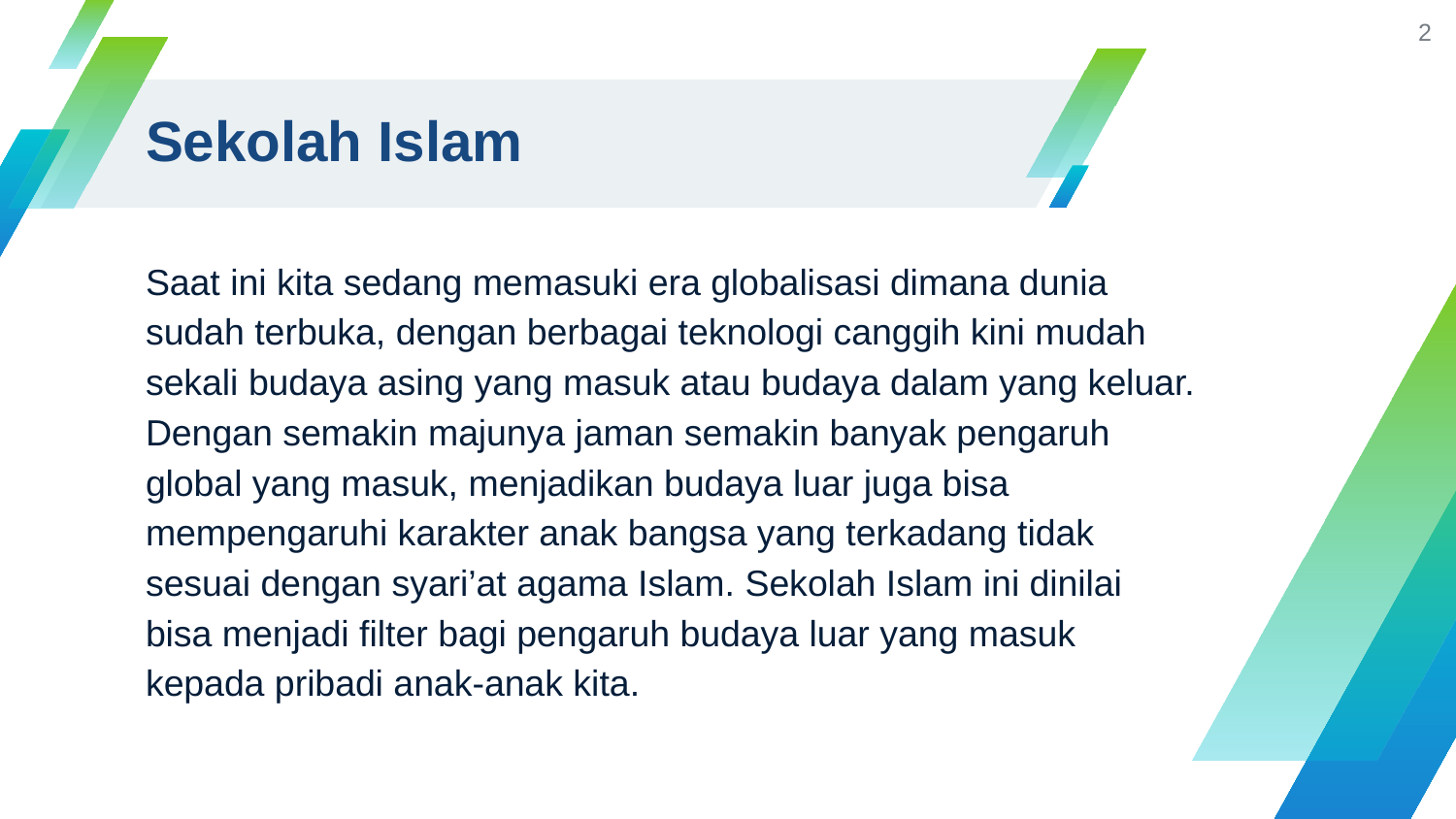

2
# Sekolah Islam
Saat ini kita sedang memasuki era globalisasi dimana dunia sudah terbuka, dengan berbagai teknologi canggih kini mudah sekali budaya asing yang masuk atau budaya dalam yang keluar. Dengan semakin majunya jaman semakin banyak pengaruh global yang masuk, menjadikan budaya luar juga bisa mempengaruhi karakter anak bangsa yang terkadang tidak sesuai dengan syari’at agama Islam. Sekolah Islam ini dinilai bisa menjadi filter bagi pengaruh budaya luar yang masuk kepada pribadi anak-anak kita.